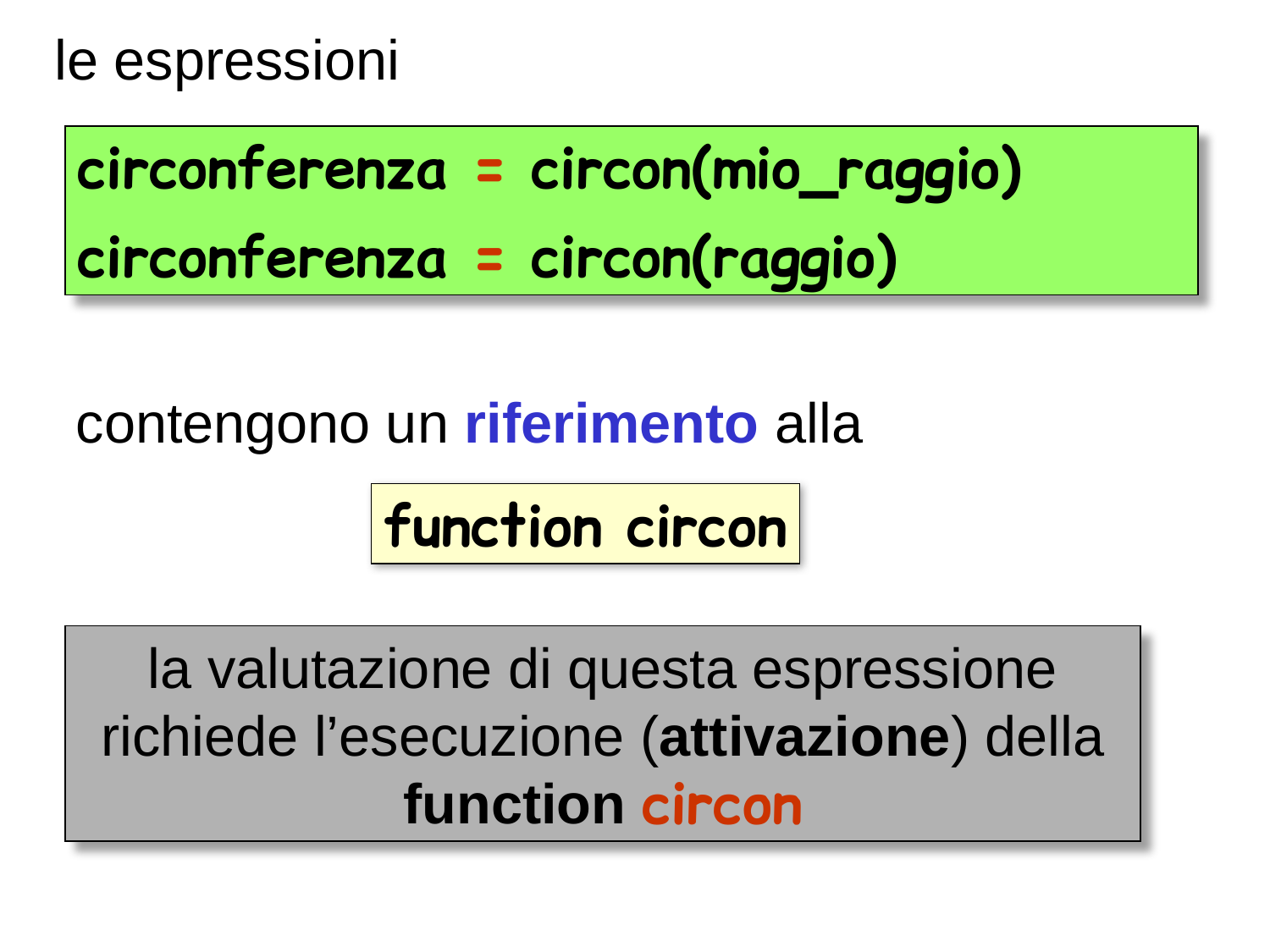

le espressioni
circonferenza = circon(mio_raggio)

circonferenza = circon(raggio)
contengono un riferimento alla
function circon
la valutazione di questa espressione richiede l’esecuzione (attivazione) della function circon